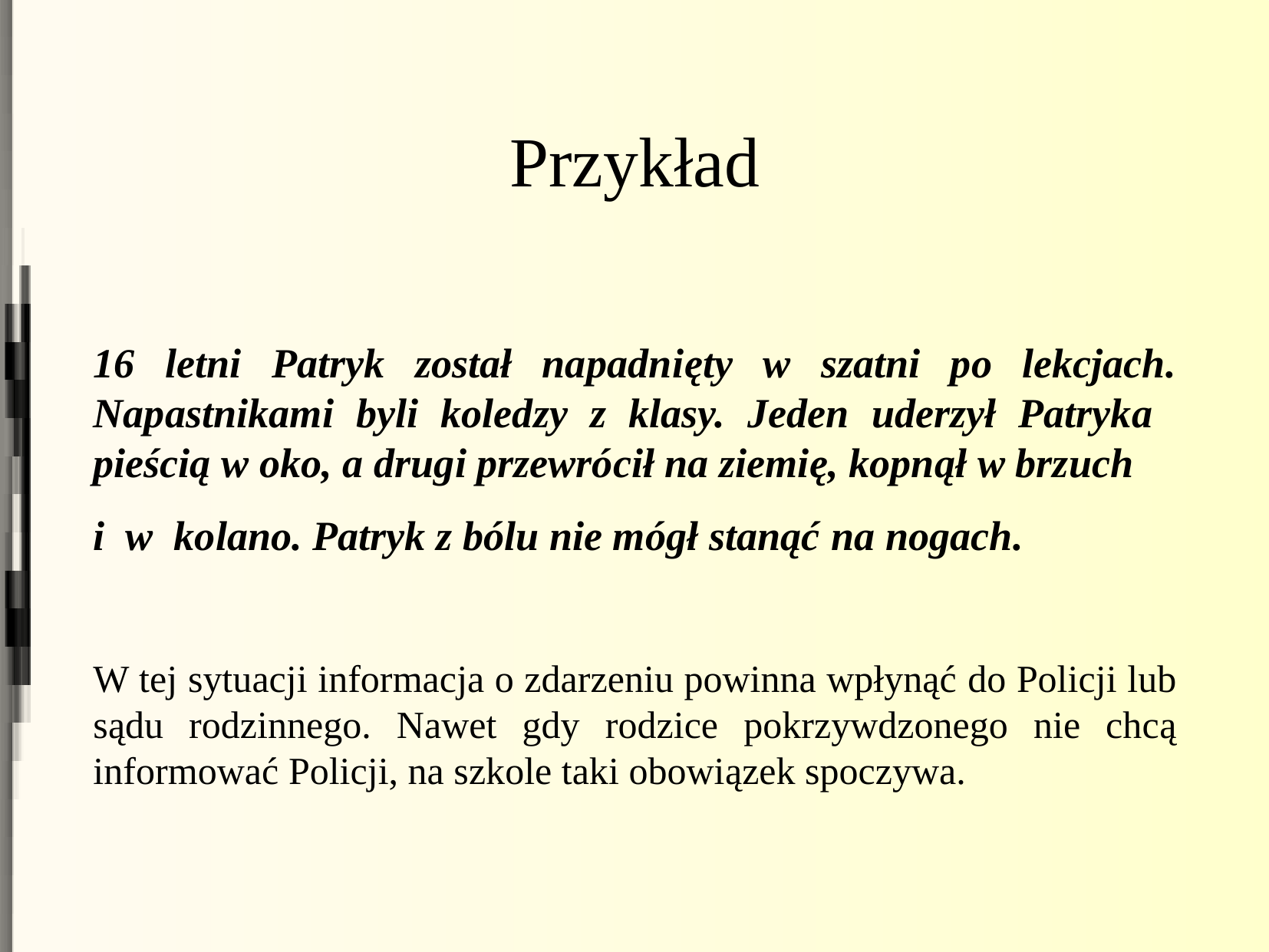

Przykład
16 letni Patryk został napadnięty w szatni po lekcjach. Napastnikami byli koledzy z klasy. Jeden uderzył Patryka  pieścią w oko, a drugi przewrócił na ziemię, kopnął w brzuch
i  w  kolano. Patryk z bólu nie mógł stanąć na nogach.

W tej sytuacji informacja o zdarzeniu powinna wpłynąć do Policji lub sądu rodzinnego. Nawet gdy rodzice pokrzywdzonego nie chcą informować Policji, na szkole taki obowiązek spoczywa.